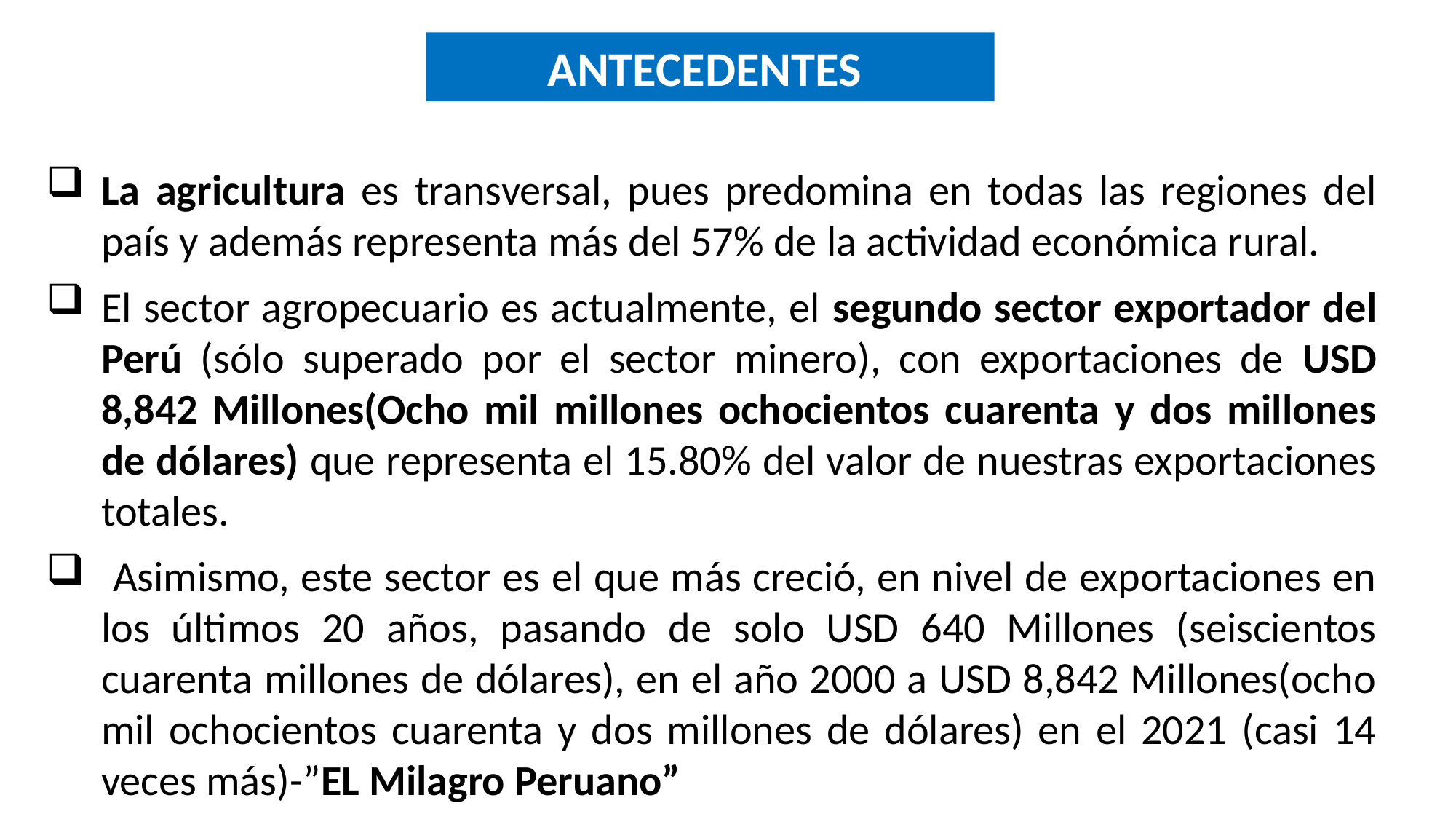

ANTECEDENTES

La agricultura es transversal, pues predomina en todas las regiones del país y además representa más del 57% de la actividad económica rural.
El sector agropecuario es actualmente, el segundo sector exportador del Perú (sólo superado por el sector minero), con exportaciones de USD 8,842 Millones(Ocho mil millones ochocientos cuarenta y dos millones de dólares) que representa el 15.80% del valor de nuestras exportaciones totales.
 Asimismo, este sector es el que más creció, en nivel de exportaciones en los últimos 20 años, pasando de solo USD 640 Millones (seiscientos cuarenta millones de dólares), en el año 2000 a USD 8,842 Millones(ocho mil ochocientos cuarenta y dos millones de dólares) en el 2021 (casi 14 veces más)-”EL Milagro Peruano”